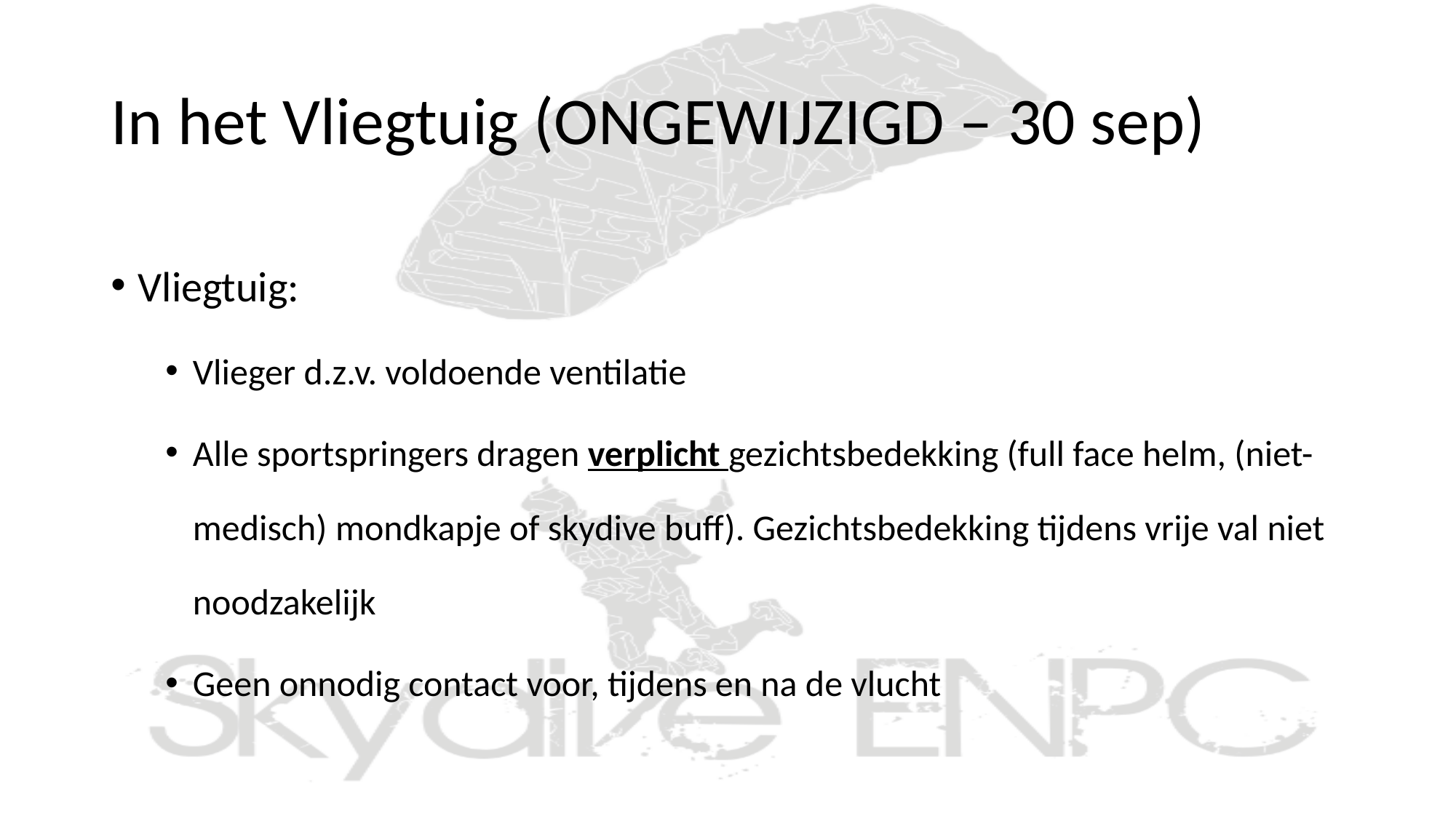

# In het Vliegtuig (ONGEWIJZIGD – 30 sep)
Vliegtuig:
Vlieger d.z.v. voldoende ventilatie
Alle sportspringers dragen verplicht gezichtsbedekking (full face helm, (niet-medisch) mondkapje of skydive buff). Gezichtsbedekking tijdens vrije val niet noodzakelijk
Geen onnodig contact voor, tijdens en na de vlucht